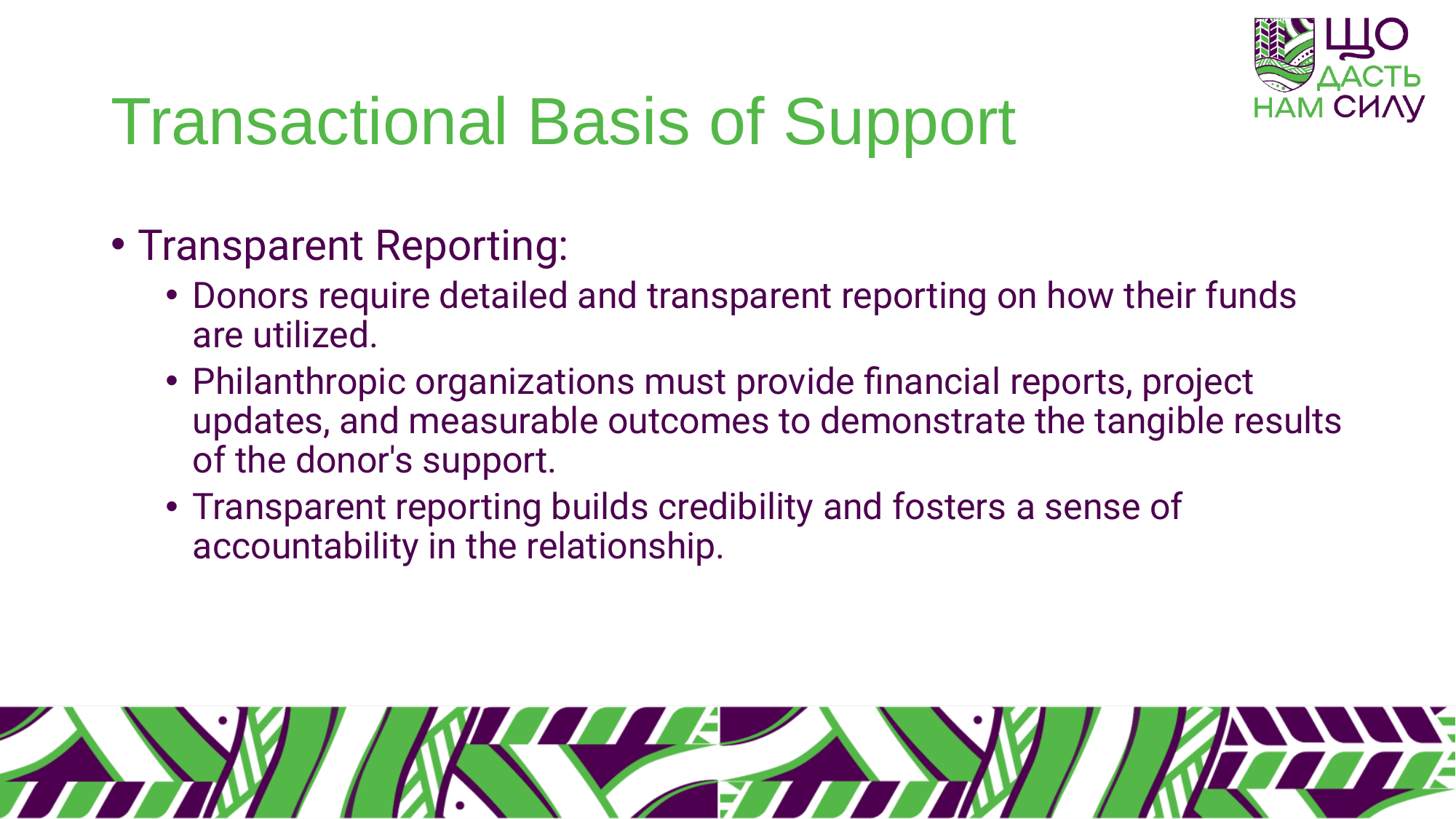

# Transactional Basis of Support
Transparent Reporting:
Donors require detailed and transparent reporting on how their funds are utilized.
Philanthropic organizations must provide financial reports, project updates, and measurable outcomes to demonstrate the tangible results of the donor's support.
Transparent reporting builds credibility and fosters a sense of accountability in the relationship.